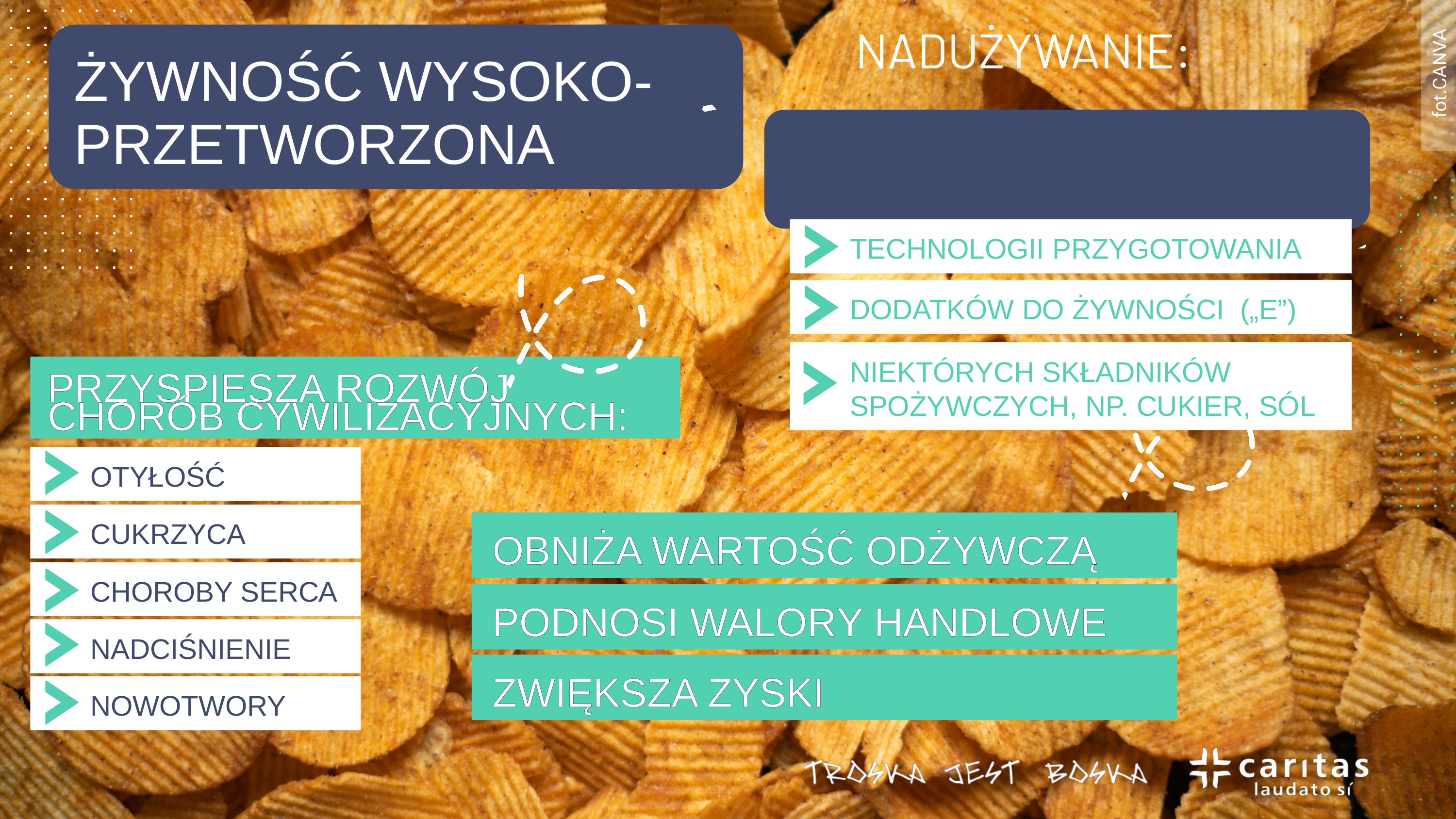

fot.CANVA

ŻYWNOŚĆ WYSOKO-PRZETWORZONA​

       NADUŻYWANIE:
TECHNOLOGII PRZYGOTOWANIA

DODATKÓW DO ŻYWNOŚCI  („E”)

NIEKTÓRYCH SKŁADNIKÓW SPOŻYWCZYCH, NP. CUKIER, SÓL

PRZYSPIESZA ROZWÓJ
CHORÓB CYWILIZACYJNYCH:
OTYŁOŚĆ

CUKRZYCA

 OBNIŻA WARTOŚĆ ODŻYWCZĄ
CHOROBY SERCA

 PODNOSI WALORY HANDLOWE
NADCIŚNIENIE

 ZWIĘKSZA ZYSKI
NOWOTWORY